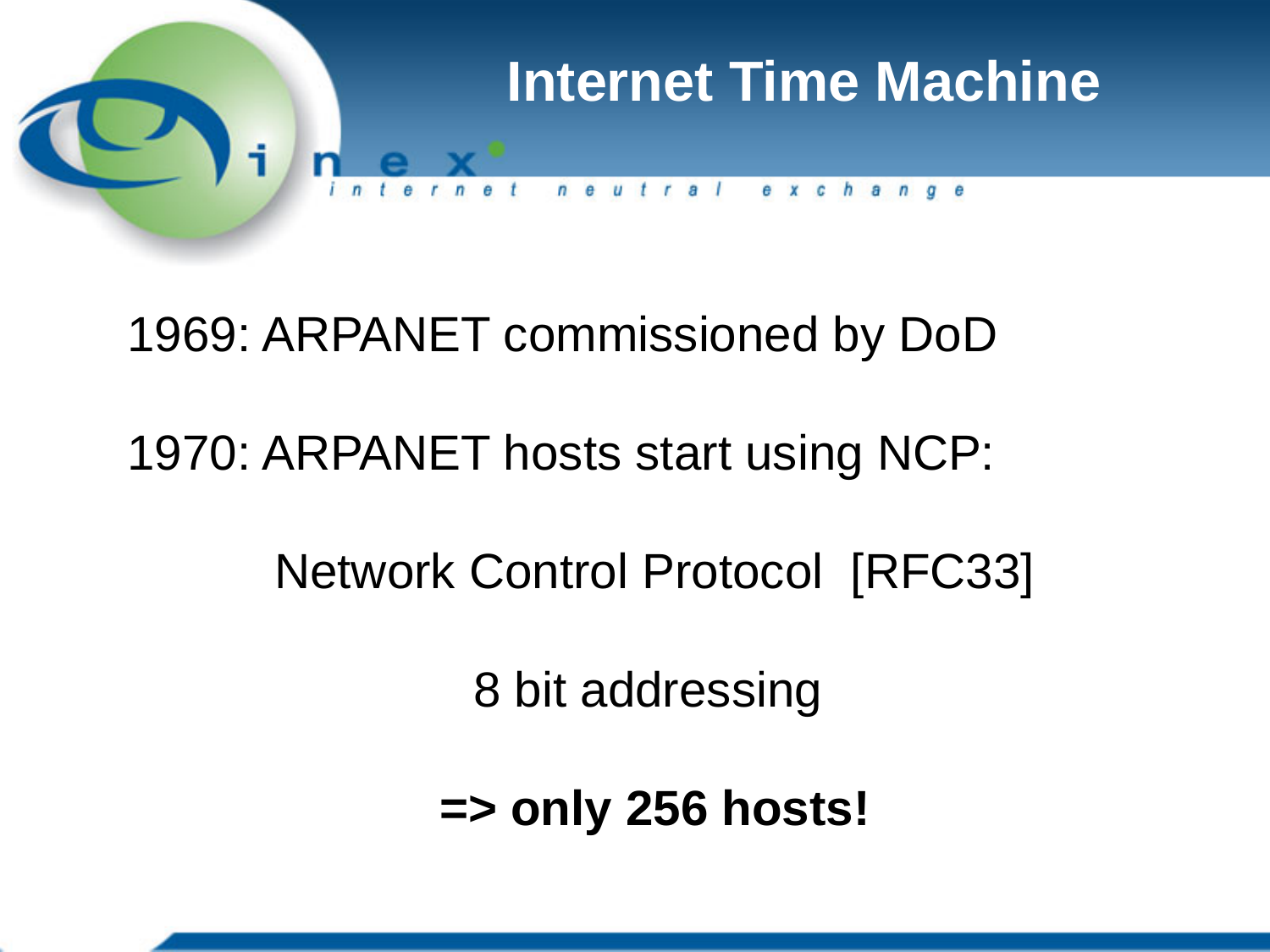

# Internet Time Machine
1969: ARPANET commissioned by DoD

1970: ARPANET hosts start using NCP:

Network Control Protocol  [RFC33]

8 bit addressing

=> only 256 hosts!